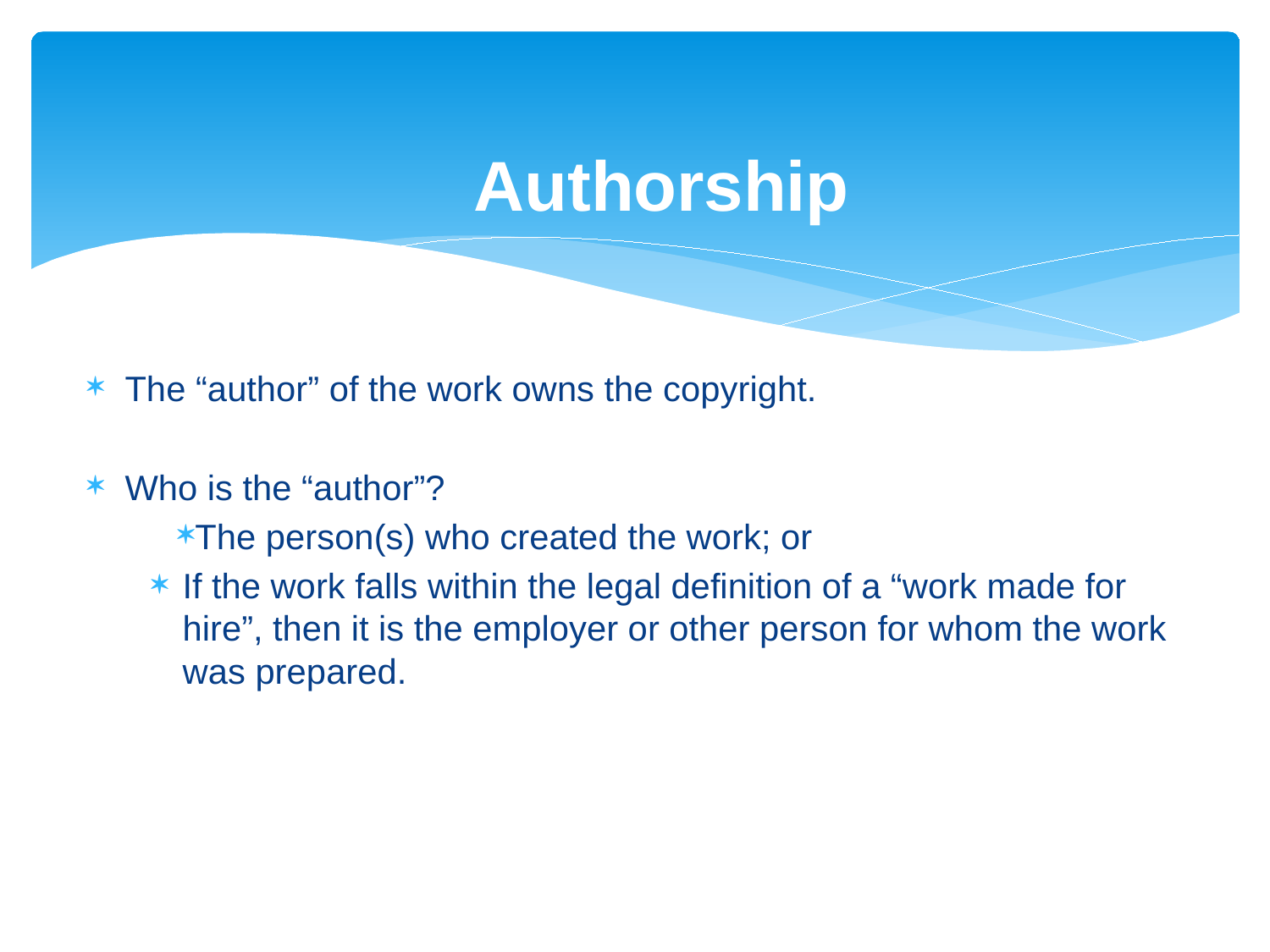

# Authorship
The “author” of the work owns the copyright.

Who is the “author”?
The person(s) who created the work; or
If the work falls within the legal definition of a “work made for hire”, then it is the employer or other person for whom the work was prepared.